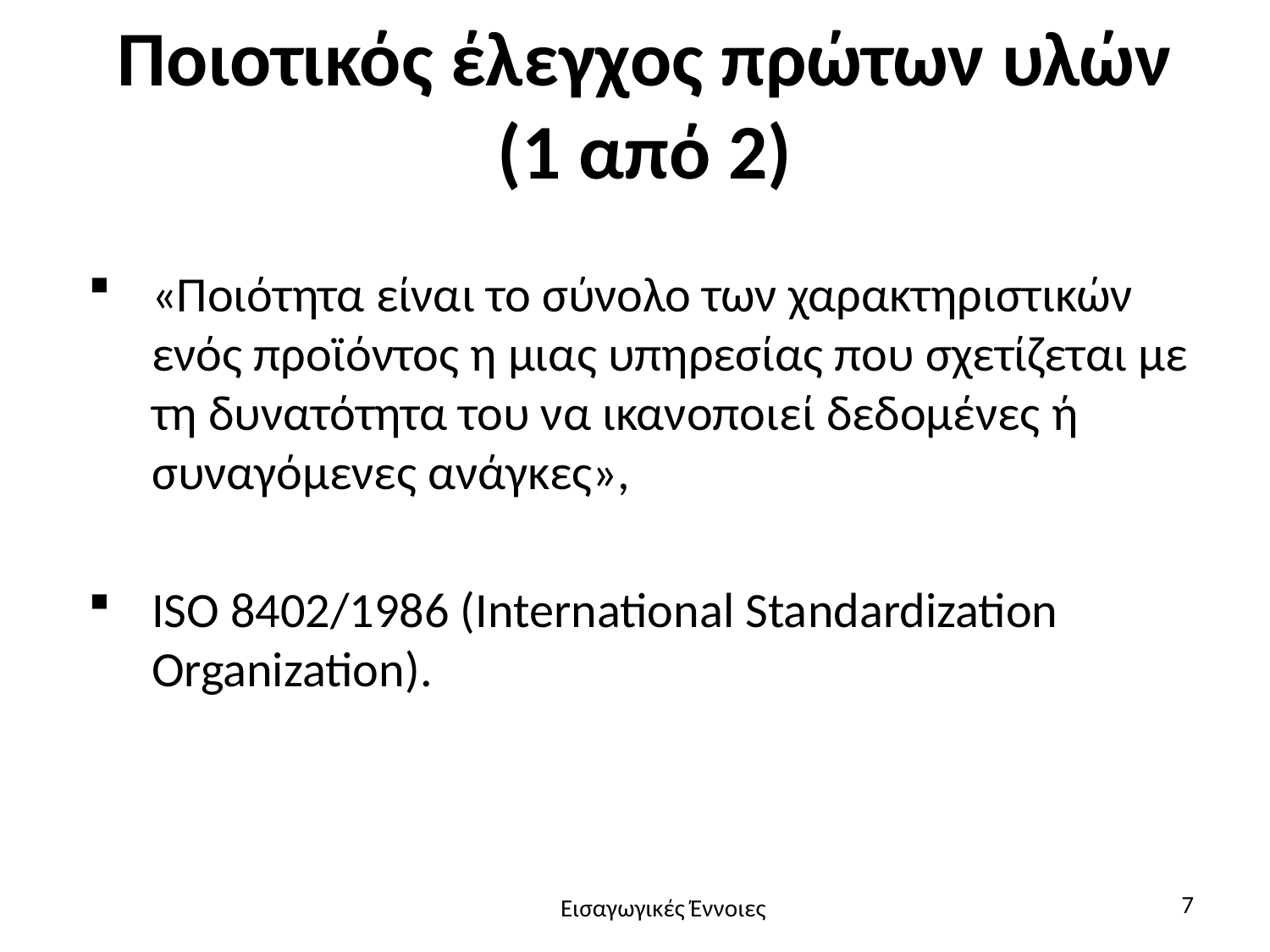

# Ποιοτικός έλεγχος πρώτων υλών (1 από 2)
«Ποιότητα είναι το σύνολο των χαρακτηριστικών ενός προϊόντος η μιας υπηρεσίας που σχετίζεται με τη δυνατότητα του να ικανοποιεί δεδομένες ή συναγόμενες ανάγκες»,

ISO 8402/1986 (International Standardization Organization).

7
Εισαγωγικές Έννοιες